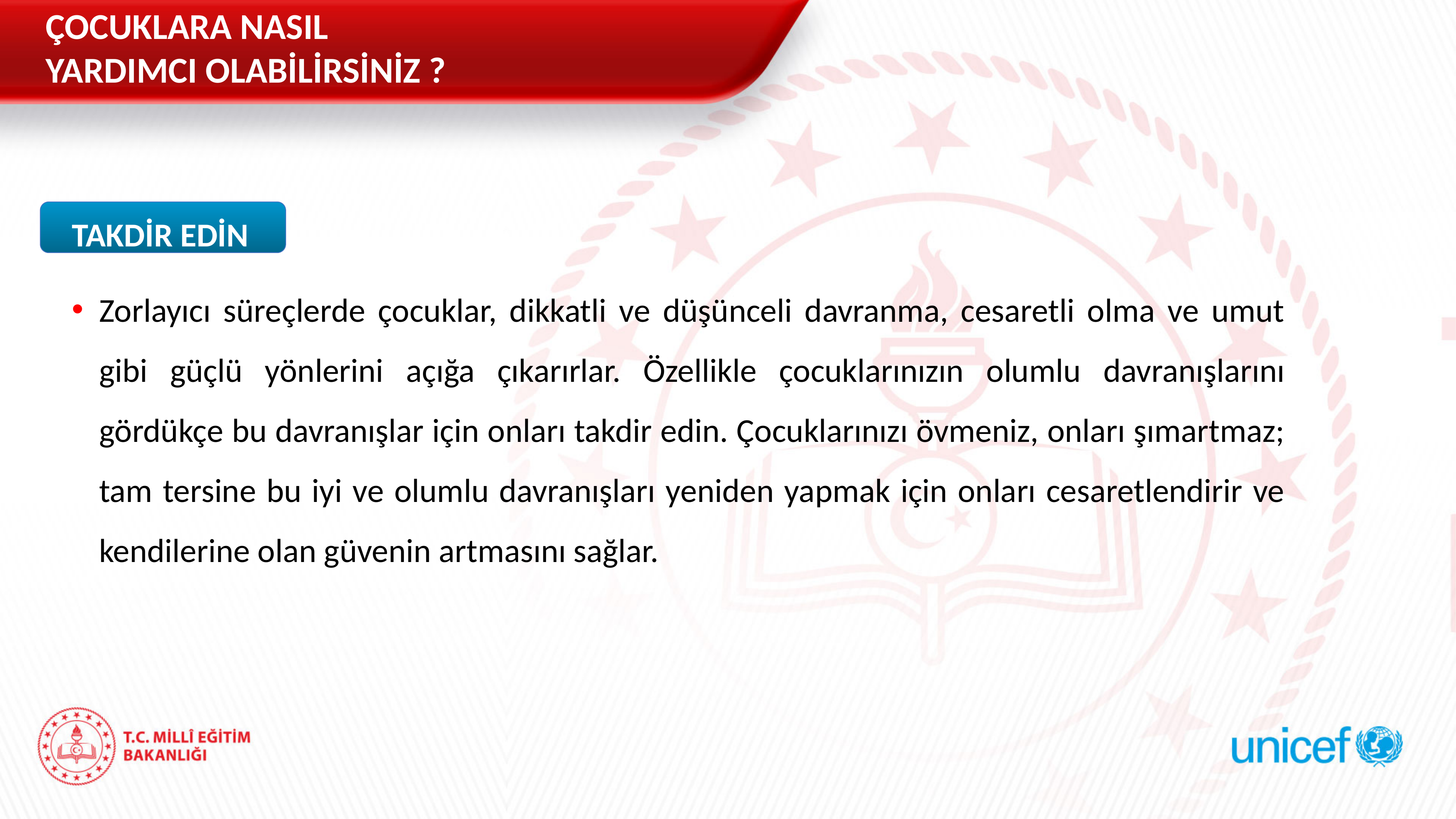

ÇOCUKLARA NASIL YARDIMCI OLABİLİRSİNİZ ?
TAKDİR EDİN
Zorlayıcı süreçlerde çocuklar, dikkatli ve düşünceli davranma, cesaretli olma ve umut gibi güçlü yönlerini açığa çıkarırlar. Özellikle çocuklarınızın olumlu davranışlarını gördükçe bu davranışlar için onları takdir edin. Çocuklarınızı övmeniz, onları şımartmaz; tam tersine bu iyi ve olumlu davranışları yeniden yapmak için onları cesaretlendirir ve kendilerine olan güvenin artmasını sağlar.